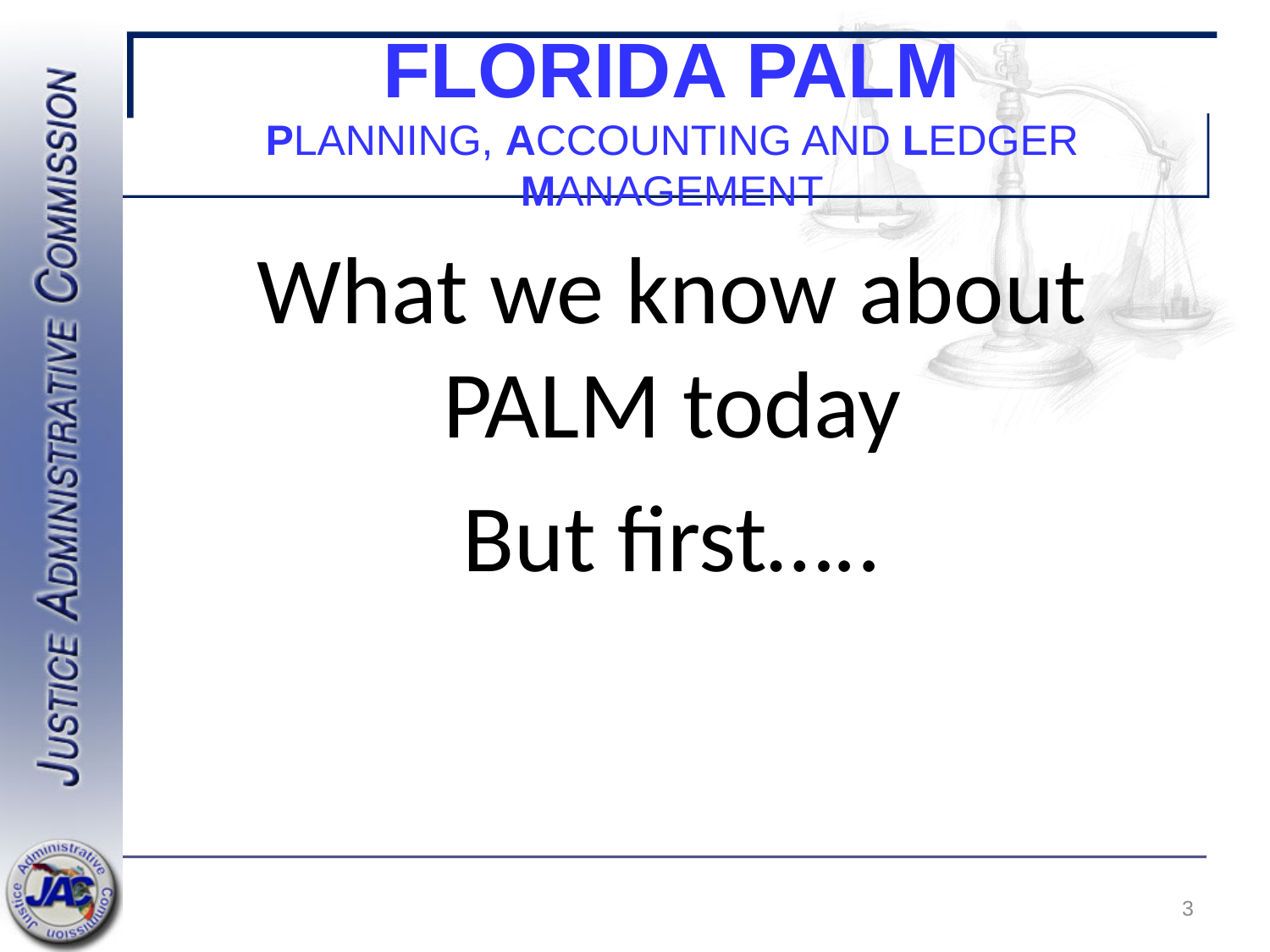

# Florida PALM Planning, Accounting and Ledger Management
What we know about PALM today
But first…..

3